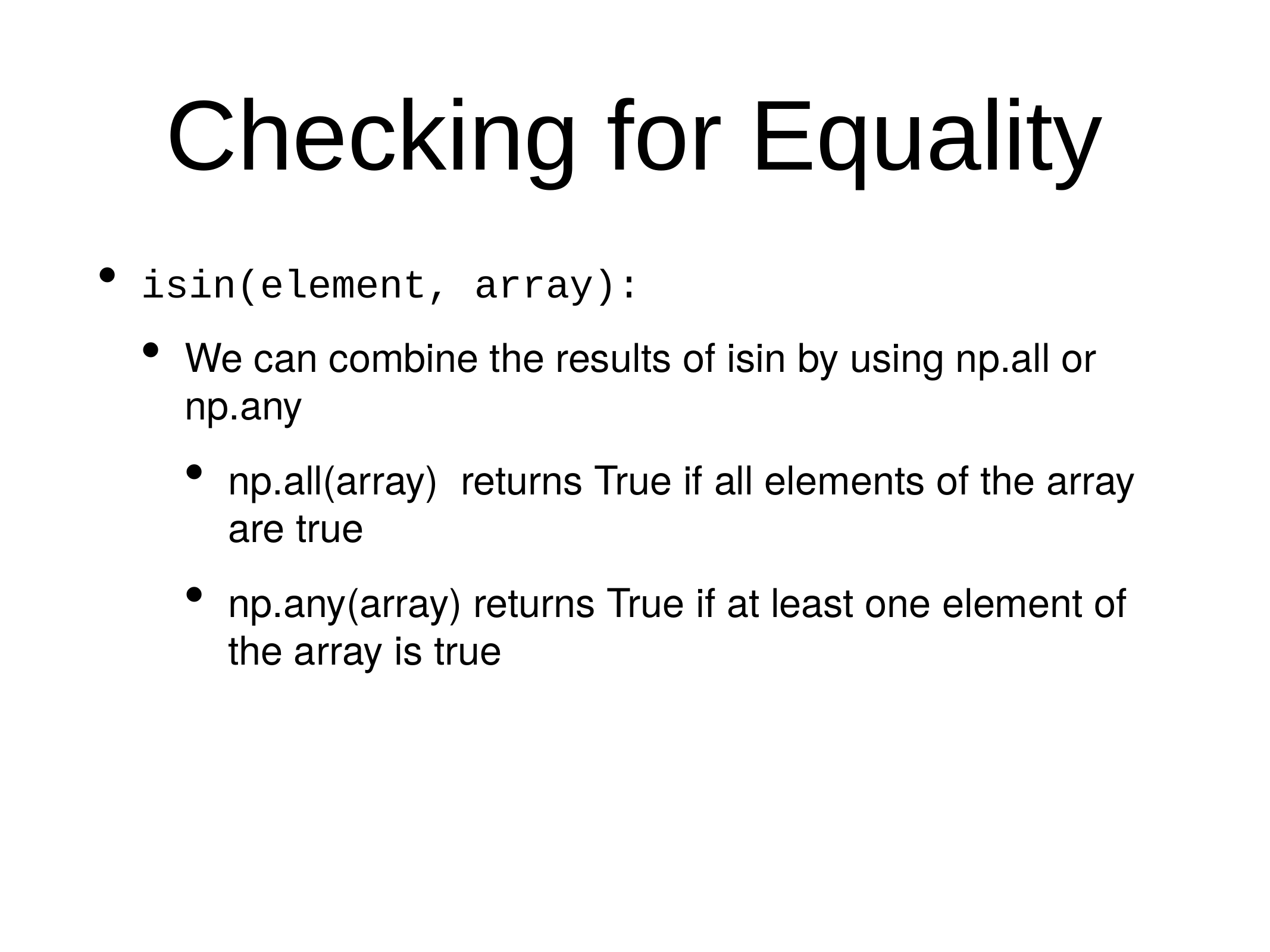

# Checking for Equality
isin(element, array):
We can combine the results of isin by using np.all or np.any
np.all(array)  returns True if all elements of the array are true
np.any(array) returns True if at least one element of the array is true